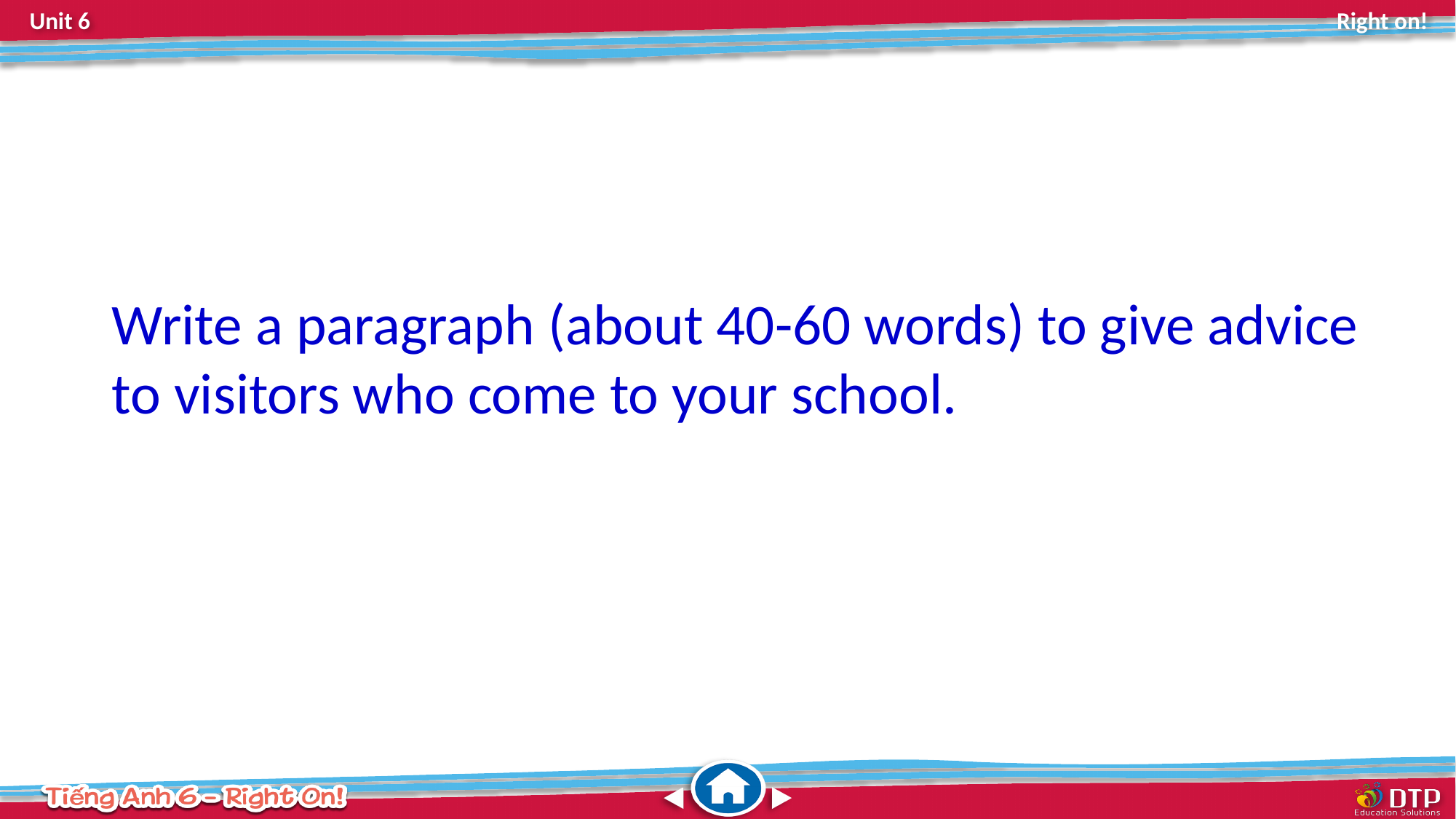

Write a paragraph (about 40-60 words) to give advice to visitors who come to your school.